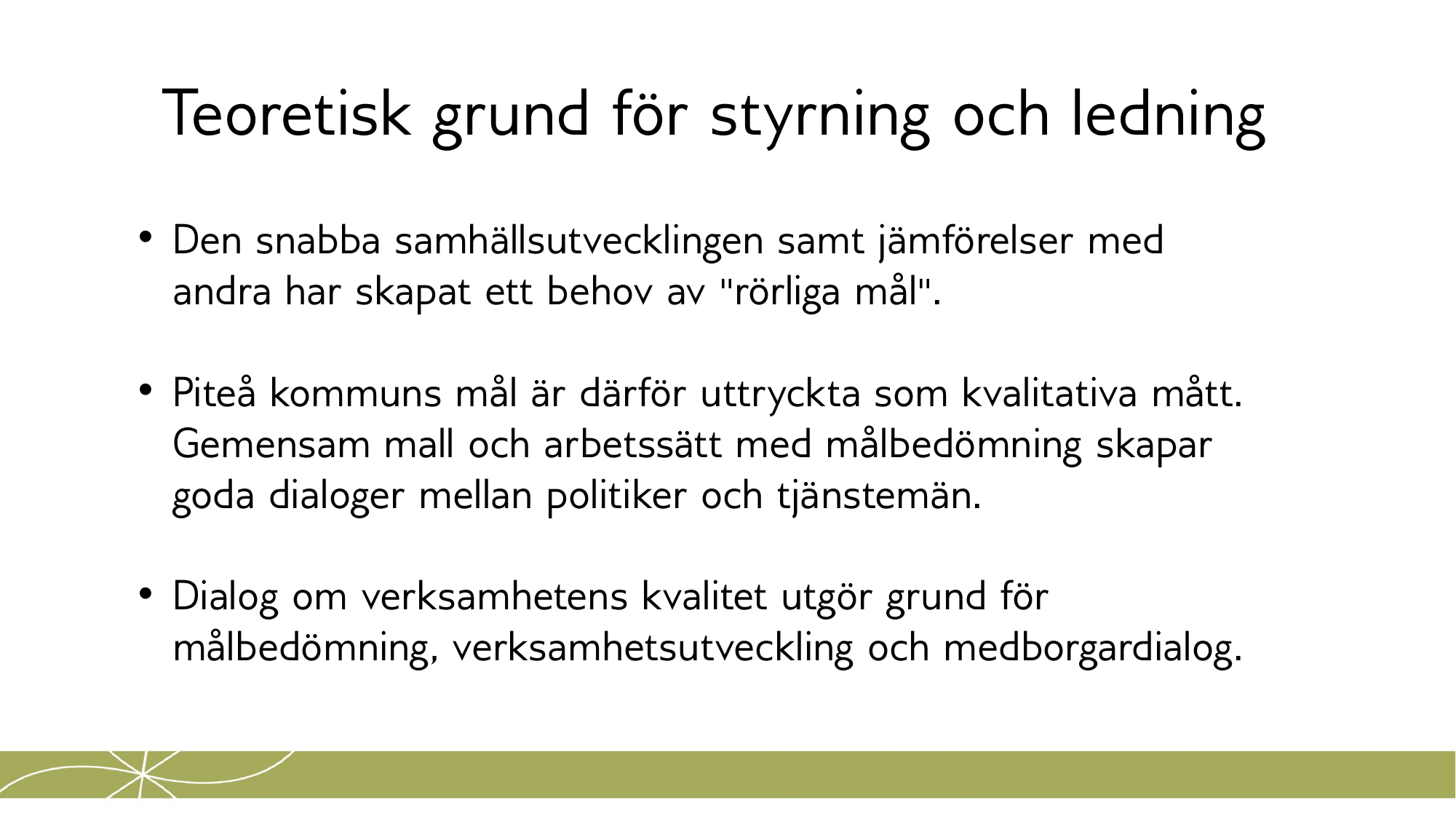

Teoretisk grund för styrning och ledning
Den snabba samhällsutvecklingen samt jämförelser med andra har skapat ett behov av "rörliga mål".
Piteå kommuns mål är därför uttryckta som kvalitativa mått. Gemensam mall och arbetssätt med målbedömning skapar goda dialoger mellan politiker och tjänstemän.
Dialog om verksamhetens kvalitet utgör grund för målbedömning, verksamhetsutveckling och medborgardialog.